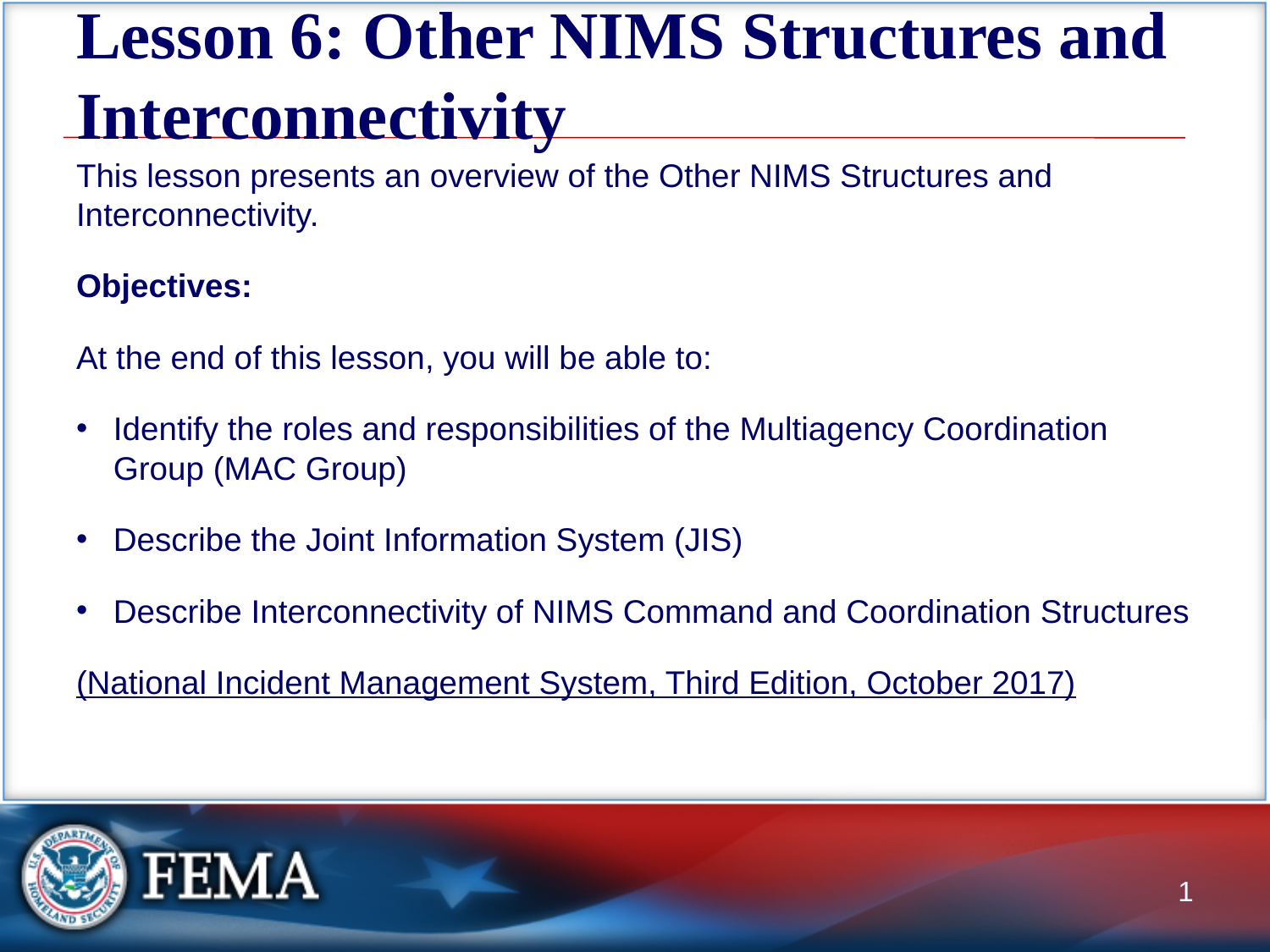

# Lesson 6: Other NIMS Structures and Interconnectivity
This lesson presents an overview of the Other NIMS Structures and Interconnectivity.
Objectives:
At the end of this lesson, you will be able to:
Identify the roles and responsibilities of the Multiagency Coordination Group (MAC Group)
Describe the Joint Information System (JIS)
Describe Interconnectivity of NIMS Command and Coordination Structures
(National Incident Management System, Third Edition, October 2017)

1